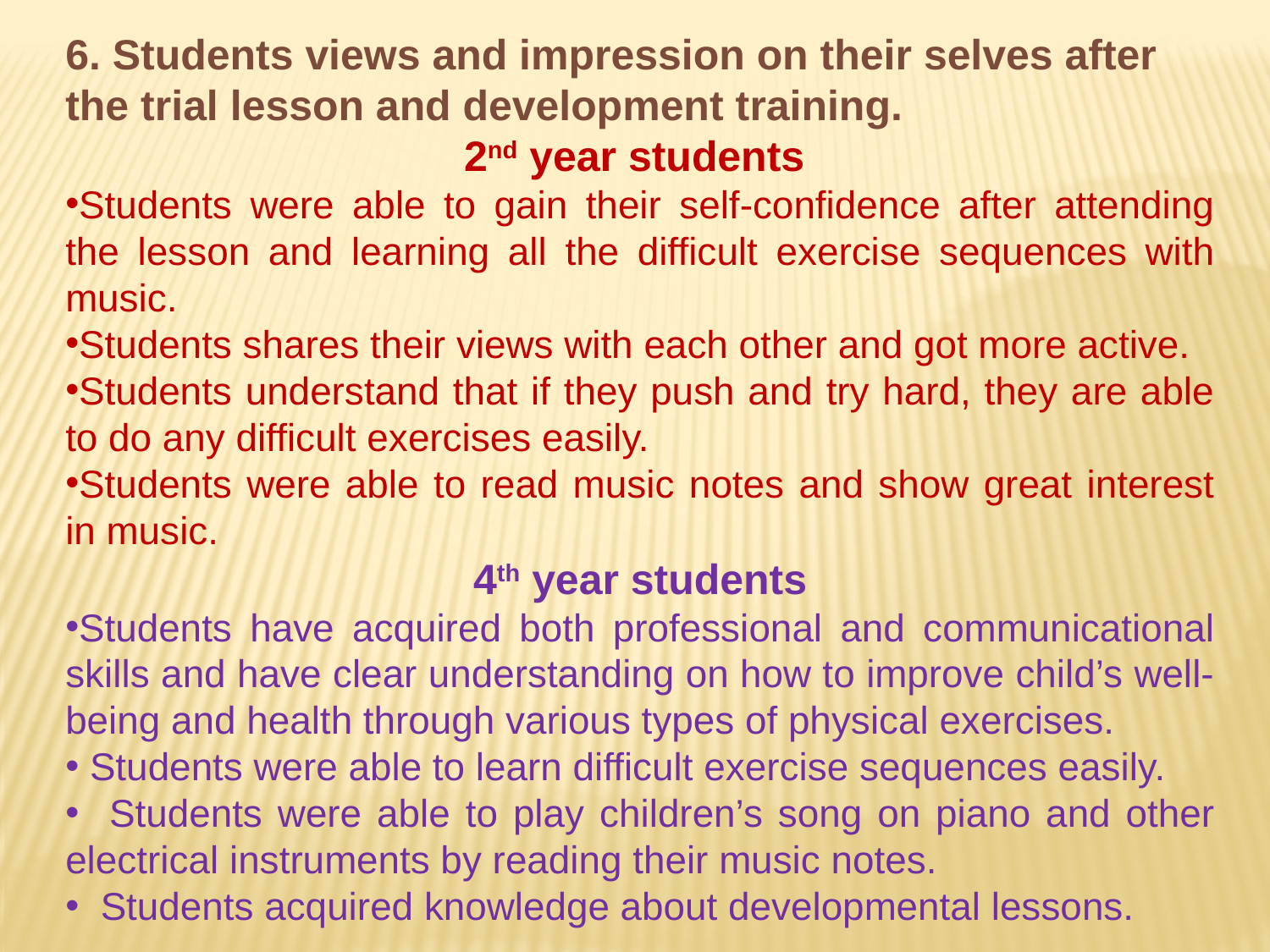

6. Students views and impression on their selves after the trial lesson and development training.
2nd year students
Students were able to gain their self-confidence after attending the lesson and learning all the difficult exercise sequences with music.
Students shares their views with each other and got more active.
Students understand that if they push and try hard, they are able to do any difficult exercises easily.
Students were able to read music notes and show great interest in music.
4th year students
Students have acquired both professional and communicational skills and have clear understanding on how to improve child’s well-being and health through various types of physical exercises.
 Students were able to learn difficult exercise sequences easily.
  Students were able to play children’s song on piano and other electrical instruments by reading their music notes.
  Students acquired knowledge about developmental lessons.